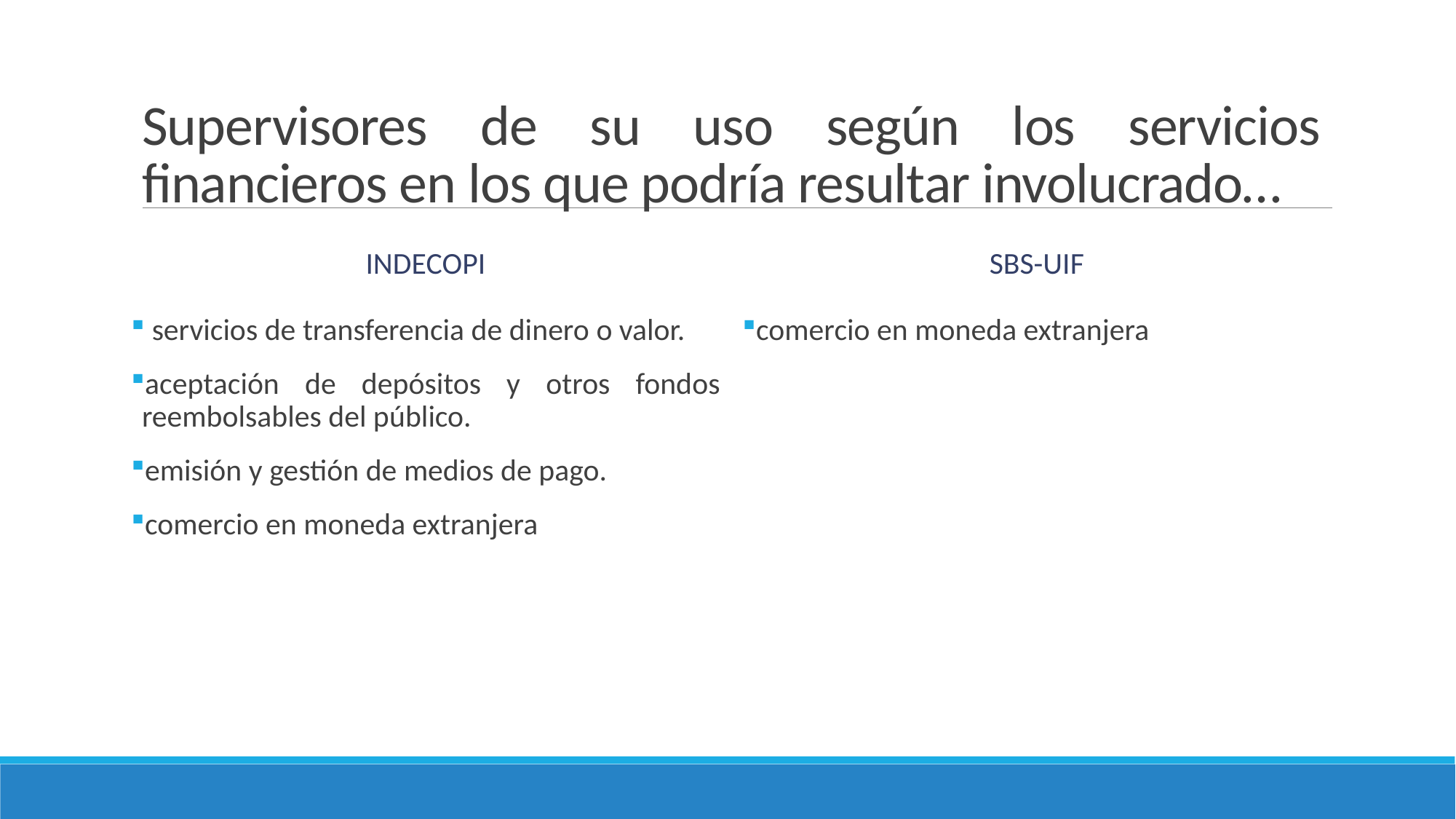

# Supervisores de su uso según los servicios financieros en los que podría resultar involucrado…
indecopi
SBS-UIF
comercio en moneda extranjera
 servicios de transferencia de dinero o valor.
aceptación de depósitos y otros fondos reembolsables del público.
emisión y gestión de medios de pago.
comercio en moneda extranjera